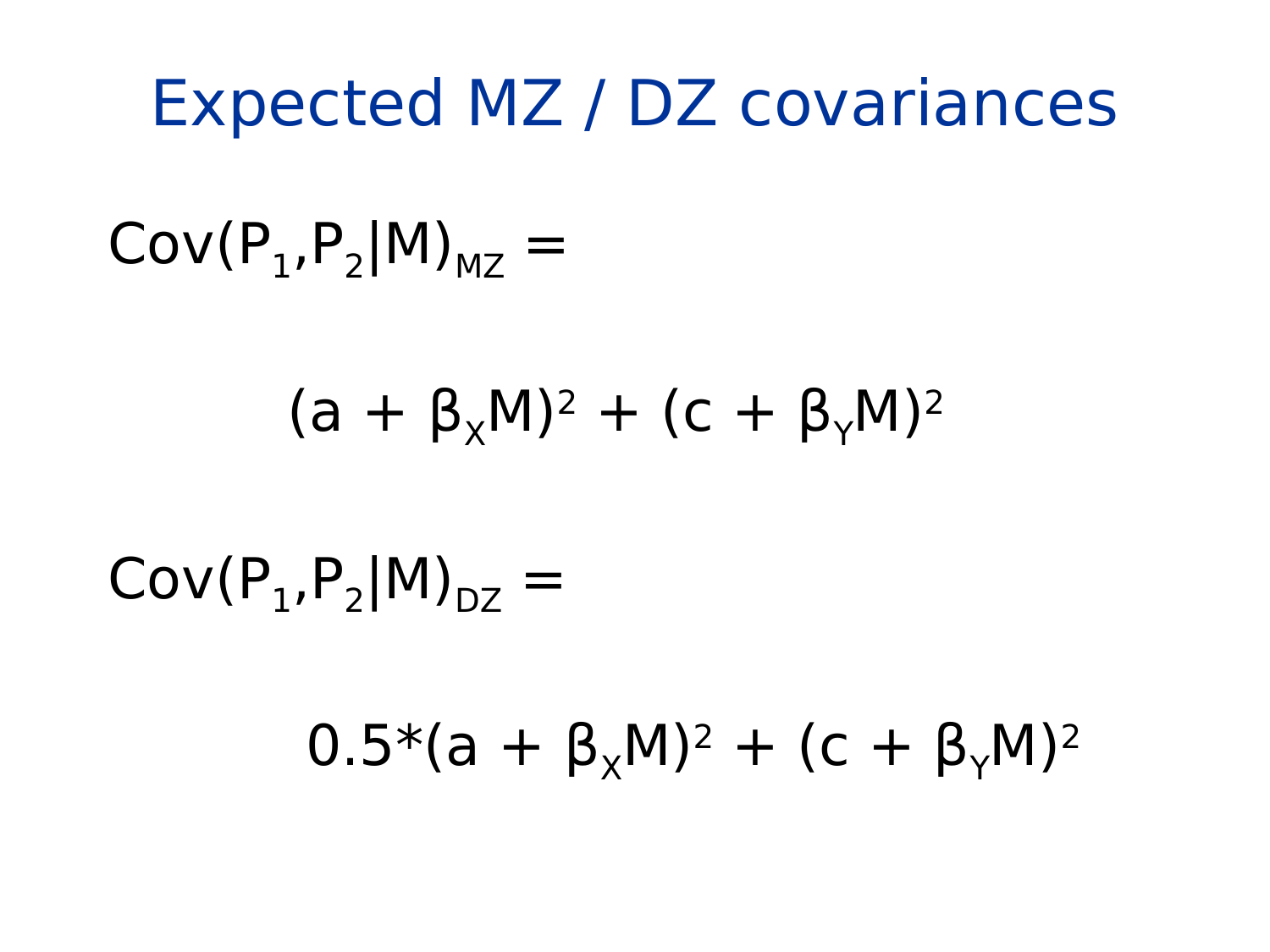

# Expected MZ / DZ covariances
Cov(P1,P2|M)MZ =

          (a + βXM)2 + (c + βYM)2

Cov(P1,P2|M)DZ =

           0.5*(a + βXM)2 + (c + βYM)2